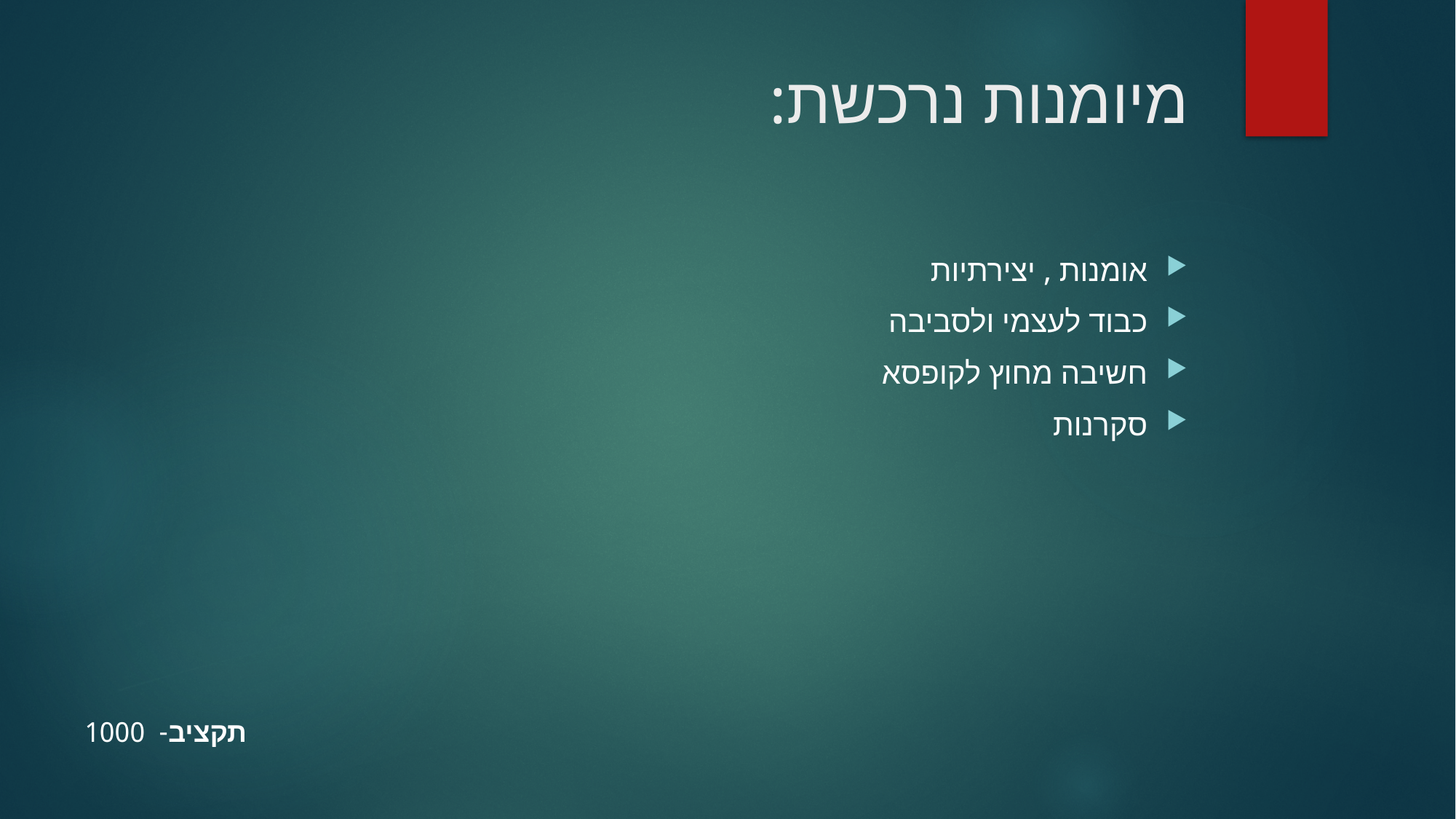

# מיומנות נרכשת:
אומנות , יצירתיות
כבוד לעצמי ולסביבה
חשיבה מחוץ לקופסא
סקרנות

תקציב-  1000